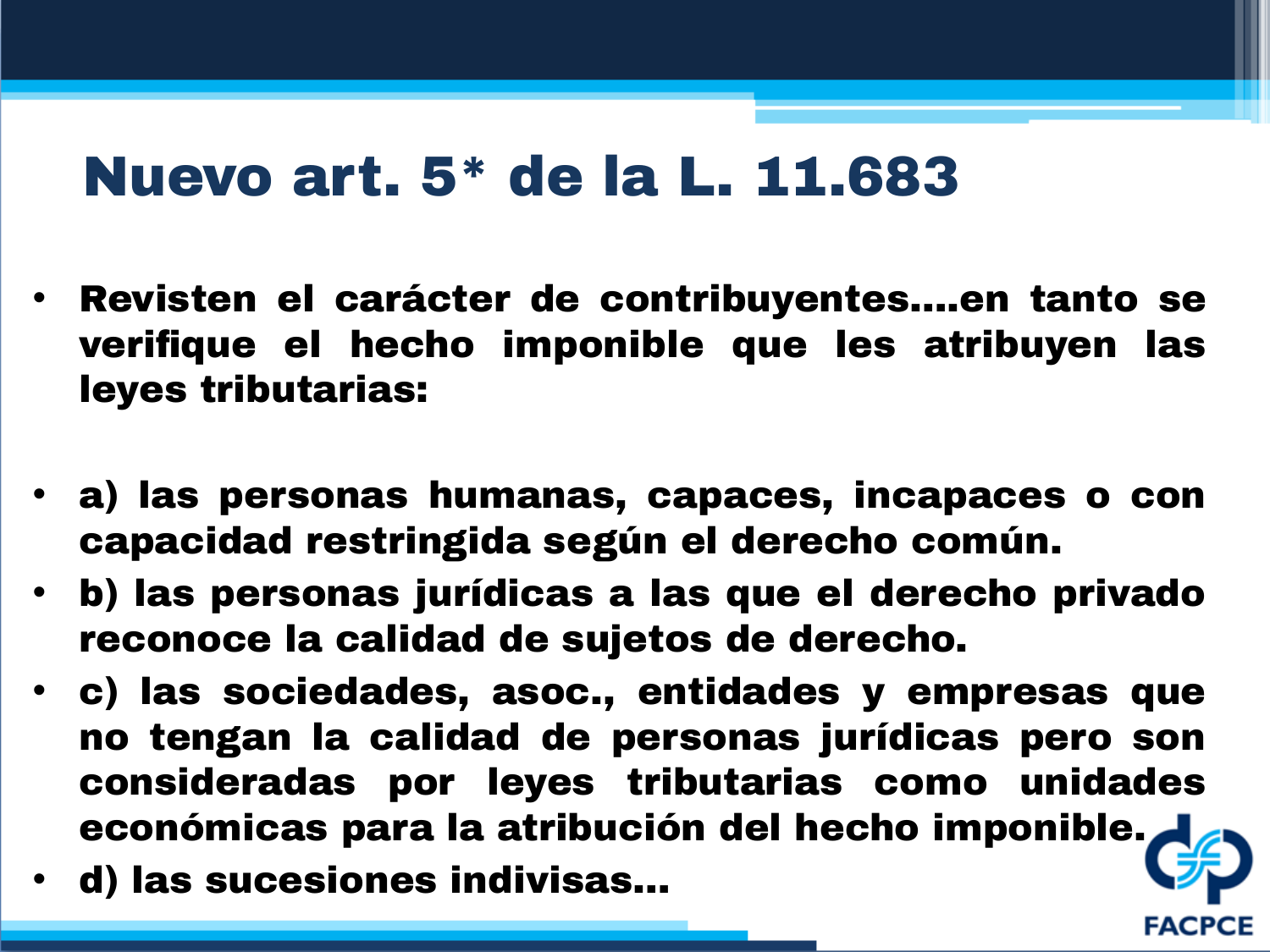

# Nuevo art. 5* de la L. 11.683
Revisten el carácter de contribuyentes….en tanto se verifique el hecho imponible que les atribuyen las leyes tributarias:

a) las personas humanas, capaces, incapaces o con capacidad restringida según el derecho común.
b) las personas jurídicas a las que el derecho privado reconoce la calidad de sujetos de derecho.
c) las sociedades, asoc., entidades y empresas que no tengan la calidad de personas jurídicas pero son consideradas por leyes tributarias como unidades económicas para la atribución del hecho imponible.
d) las sucesiones indivisas…